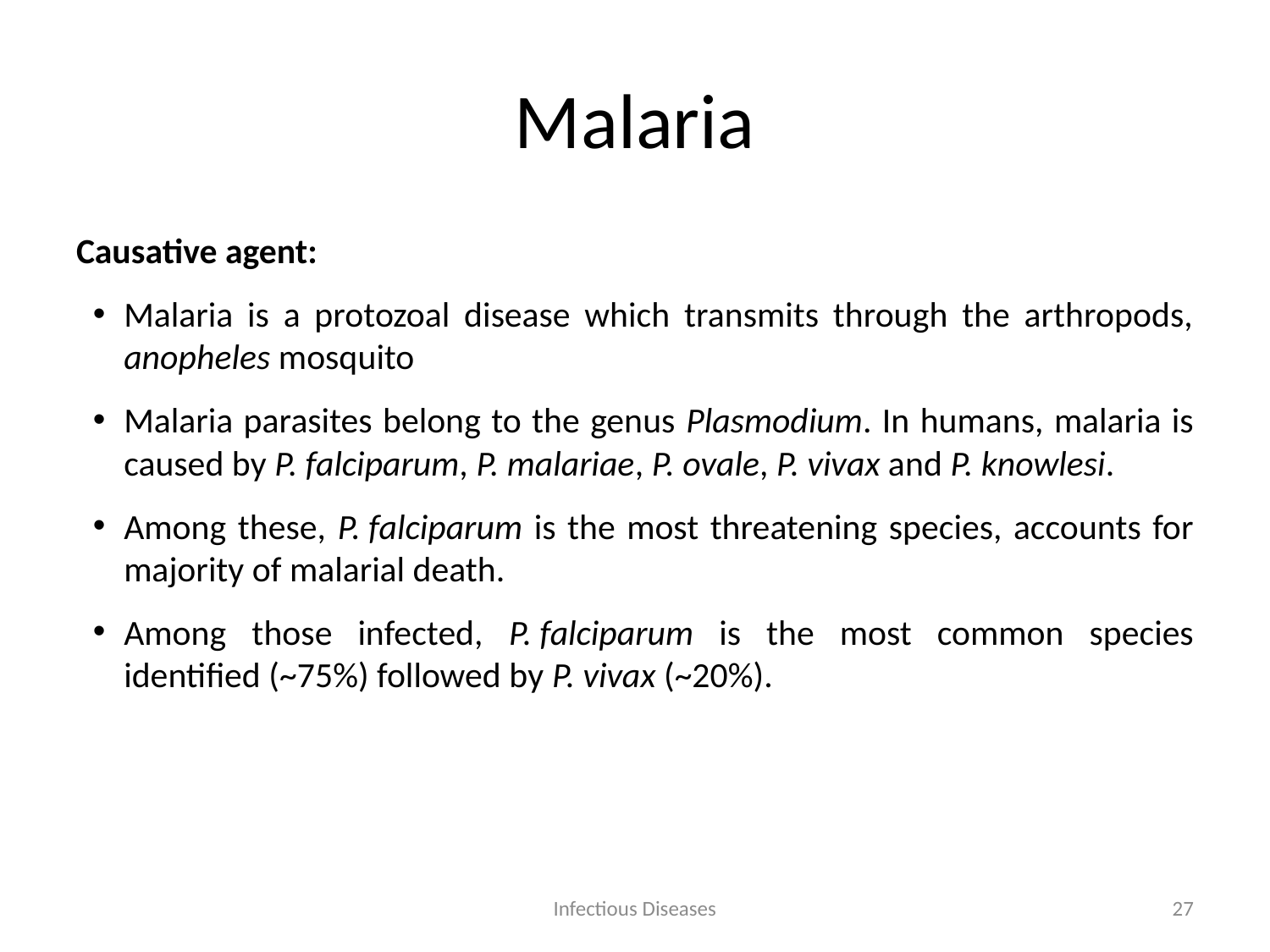

# Malaria
Causative agent:
Malaria is a protozoal disease which transmits through the arthropods, anopheles mosquito
Malaria parasites belong to the genus Plasmodium. In humans, malaria is caused by P. falciparum, P. malariae, P. ovale, P. vivax and P. knowlesi.
Among these, P. falciparum is the most threatening species, accounts for majority of malarial death.
Among those infected, P. falciparum is the most common species identified (~75%) followed by P. vivax (~20%).
Infectious Diseases
27